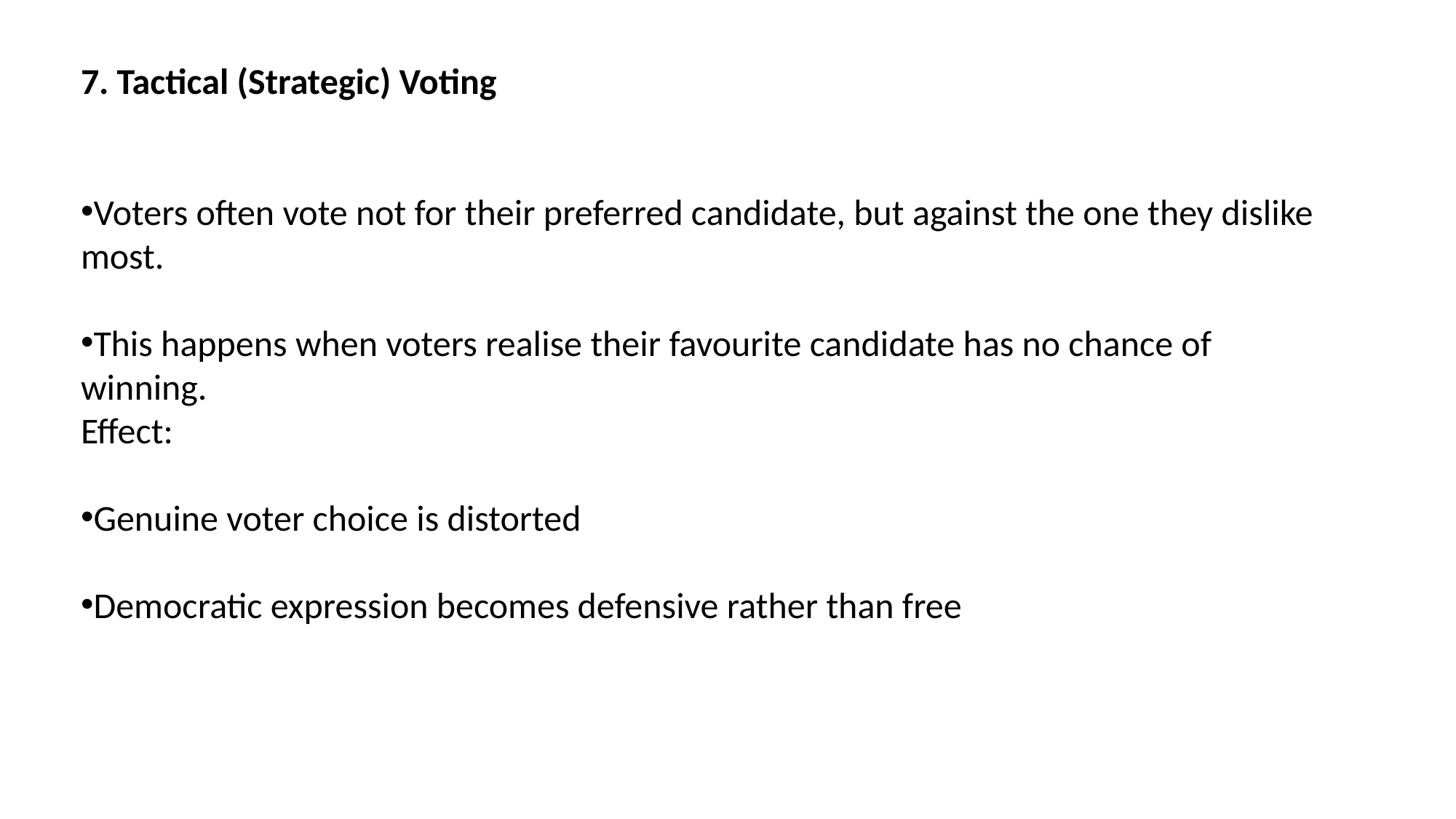

7. Tactical (Strategic) Voting

Voters often vote not for their preferred candidate, but against the one they dislike most.

This happens when voters realise their favourite candidate has no chance of winning.
Effect:

Genuine voter choice is distorted

Democratic expression becomes defensive rather than free